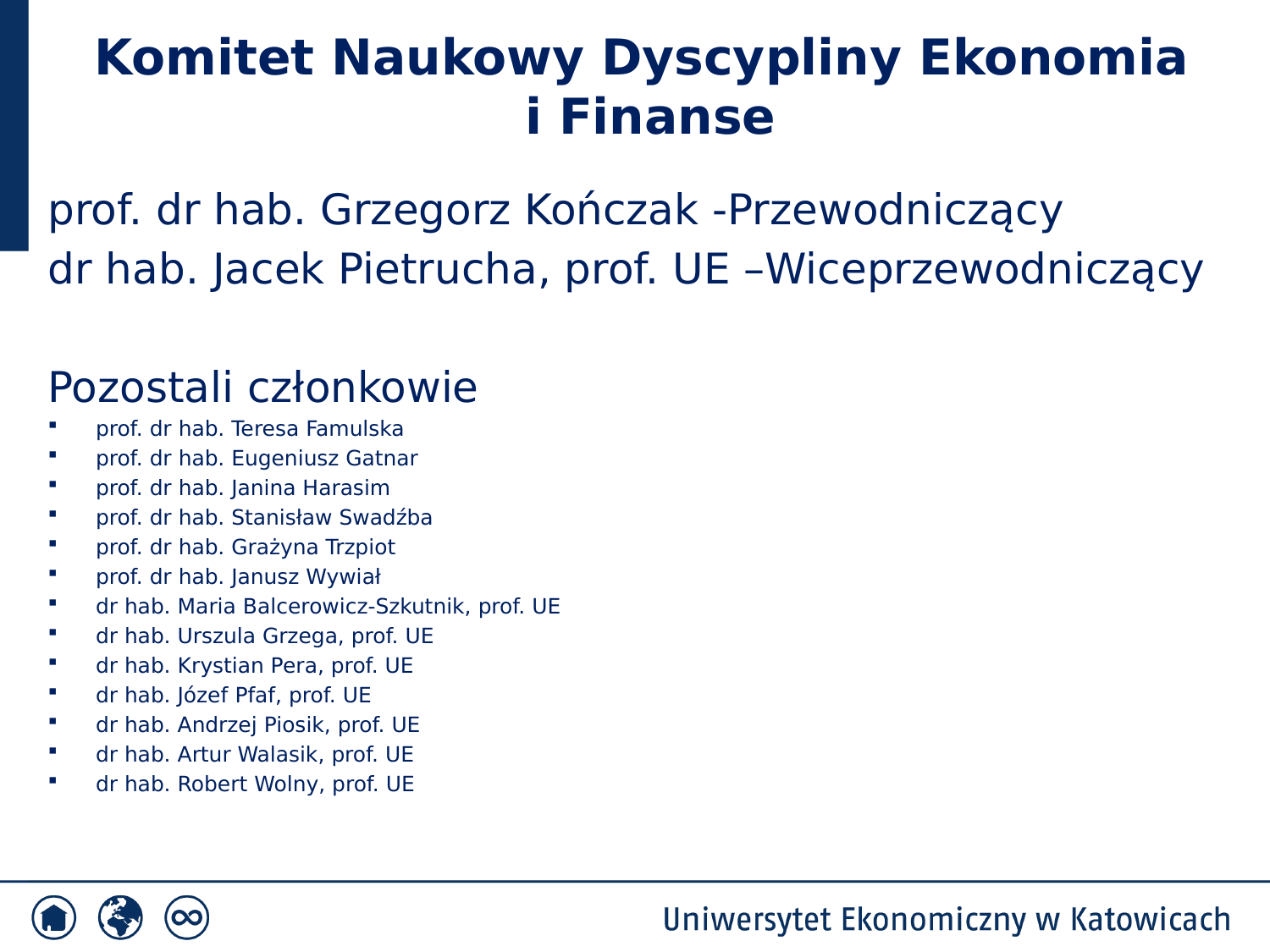

# Komitet Naukowy Dyscypliny Ekonomia i Finanse
prof. dr hab. Grzegorz Kończak -Przewodniczący
dr hab. Jacek Pietrucha, prof. UE –Wiceprzewodniczący

Pozostali członkowie
prof. dr hab. Teresa Famulska
prof. dr hab. Eugeniusz Gatnar
prof. dr hab. Janina Harasim
prof. dr hab. Stanisław Swadźba
prof. dr hab. Grażyna Trzpiot
prof. dr hab. Janusz Wywiał
dr hab. Maria Balcerowicz-Szkutnik, prof. UE
dr hab. Urszula Grzega, prof. UE
dr hab. Krystian Pera, prof. UE
dr hab. Józef Pfaf, prof. UE
dr hab. Andrzej Piosik, prof. UE
dr hab. Artur Walasik, prof. UE
dr hab. Robert Wolny, prof. UE